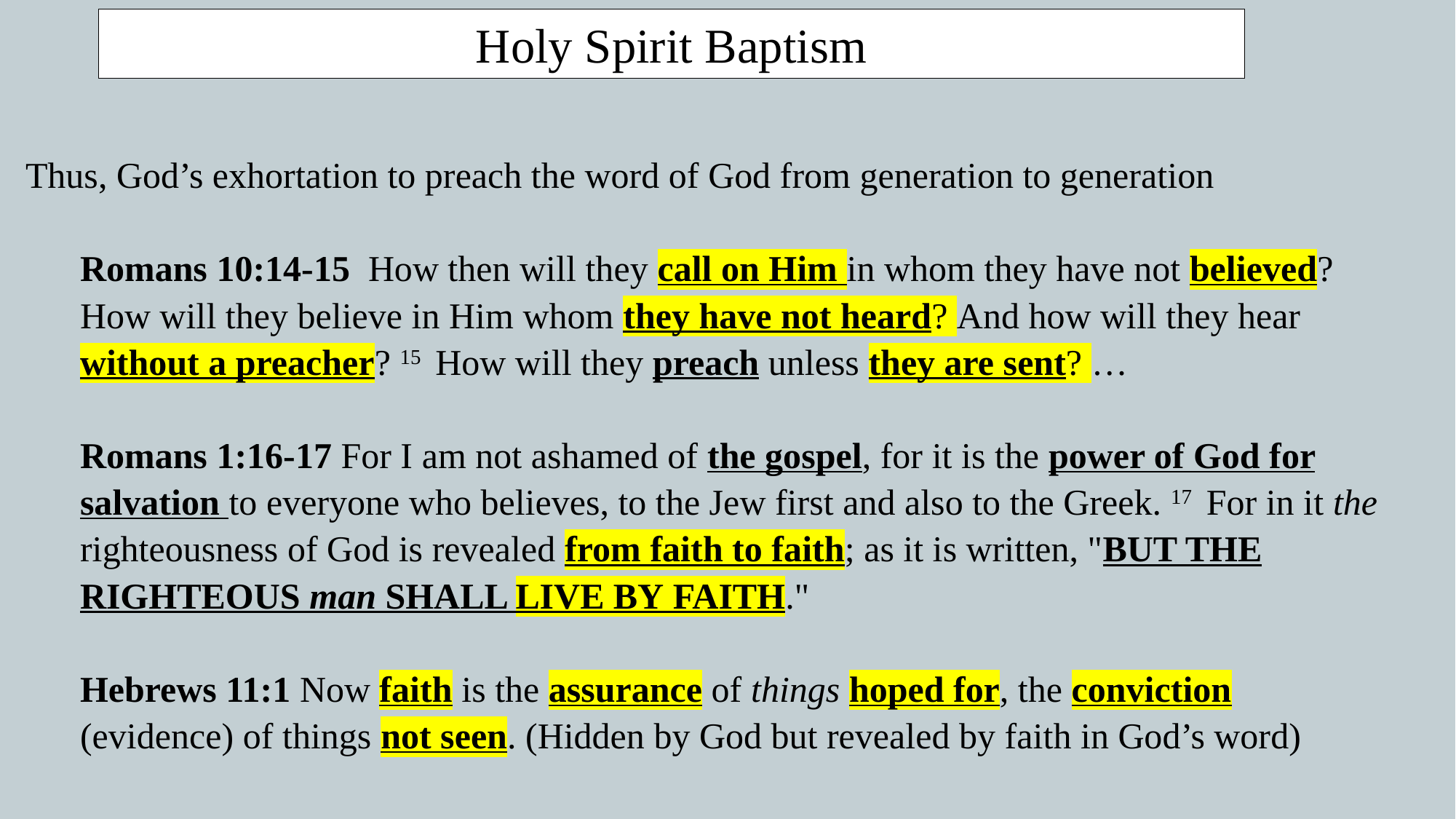

Holy Spirit Baptism

Thus, God’s exhortation to preach the word of God from generation to generation

Romans 10:14-15  How then will they call on Him in whom they have not believed? How will they believe in Him whom they have not heard? And how will they hear without a preacher? 15  How will they preach unless they are sent? …

Romans 1:16-17 For I am not ashamed of the gospel, for it is the power of God for salvation to everyone who believes, to the Jew first and also to the Greek. 17  For in it the righteousness of God is revealed from faith to faith; as it is written, "BUT THE RIGHTEOUS man SHALL LIVE BY FAITH."

Hebrews 11:1 Now faith is the assurance of things hoped for, the conviction (evidence) of things not seen. (Hidden by God but revealed by faith in God’s word)